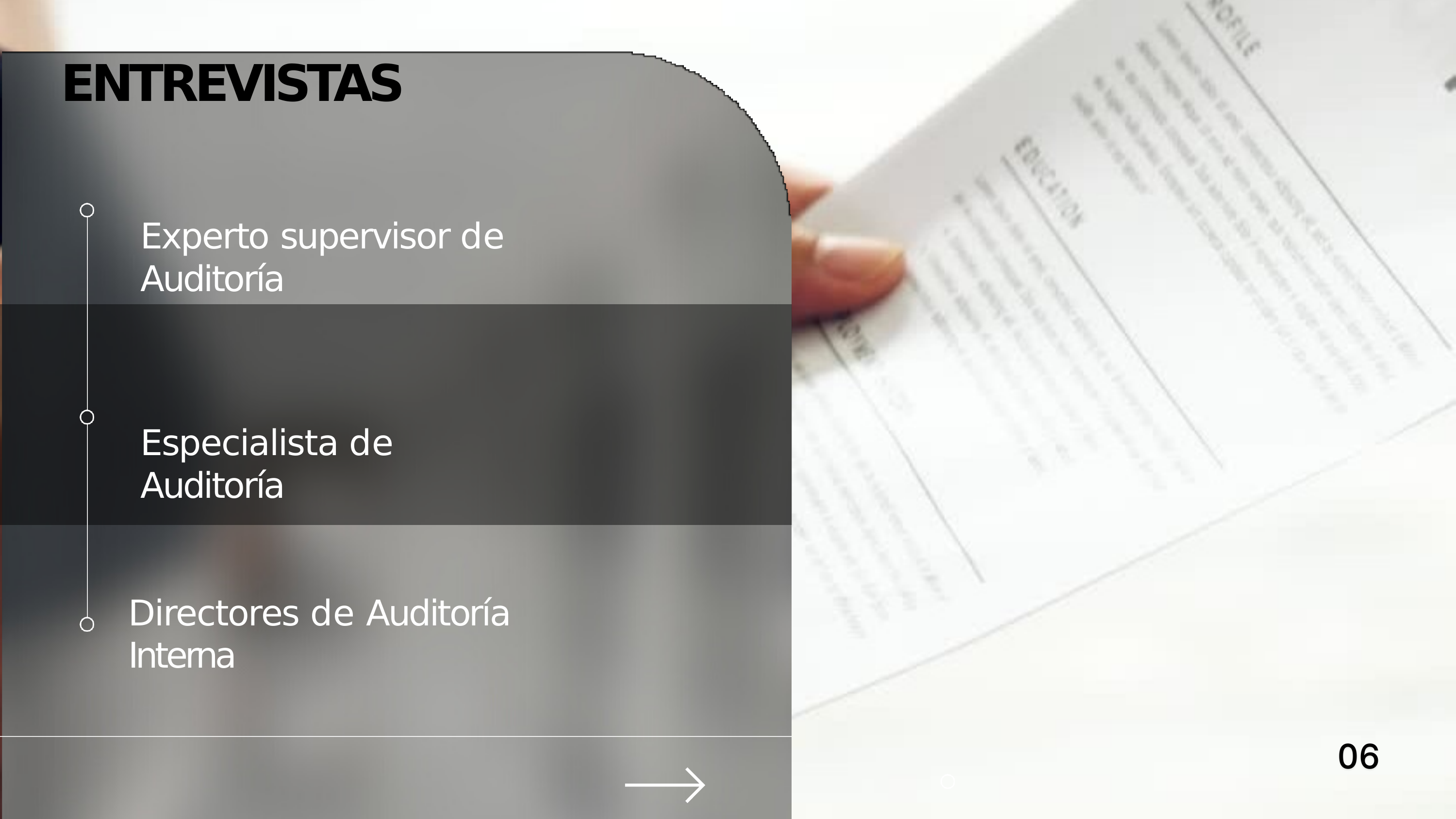

# ENTREVISTAS

Experto supervisor de Auditoría
Especialista de Auditoría
Directores de Auditoría Interna